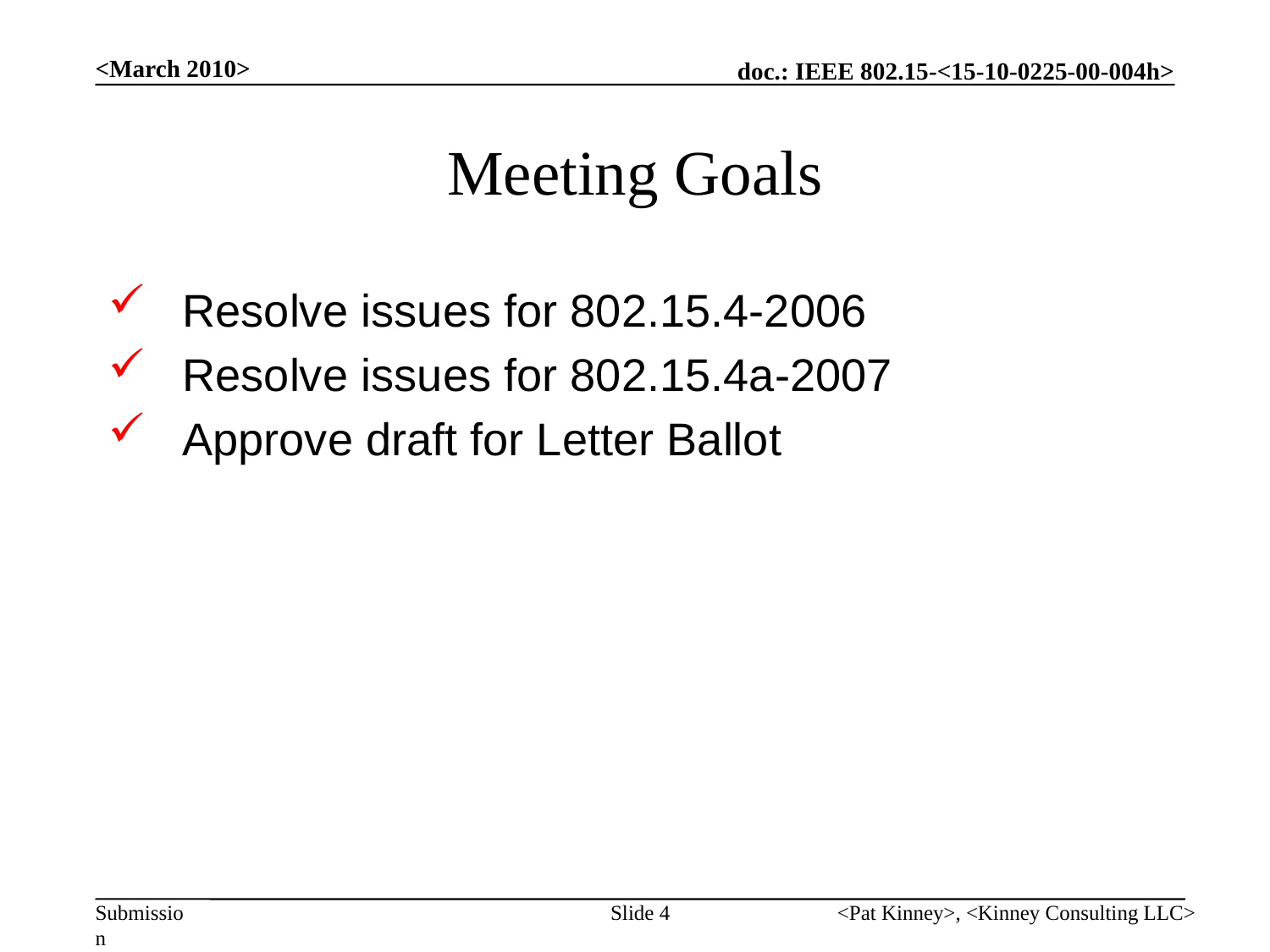

<March 2010>
# Meeting Goals
Resolve issues for 802.15.4-2006
Resolve issues for 802.15.4a-2007
Approve draft for Letter Ballot
Slide 4
<Pat Kinney>, <Kinney Consulting LLC>